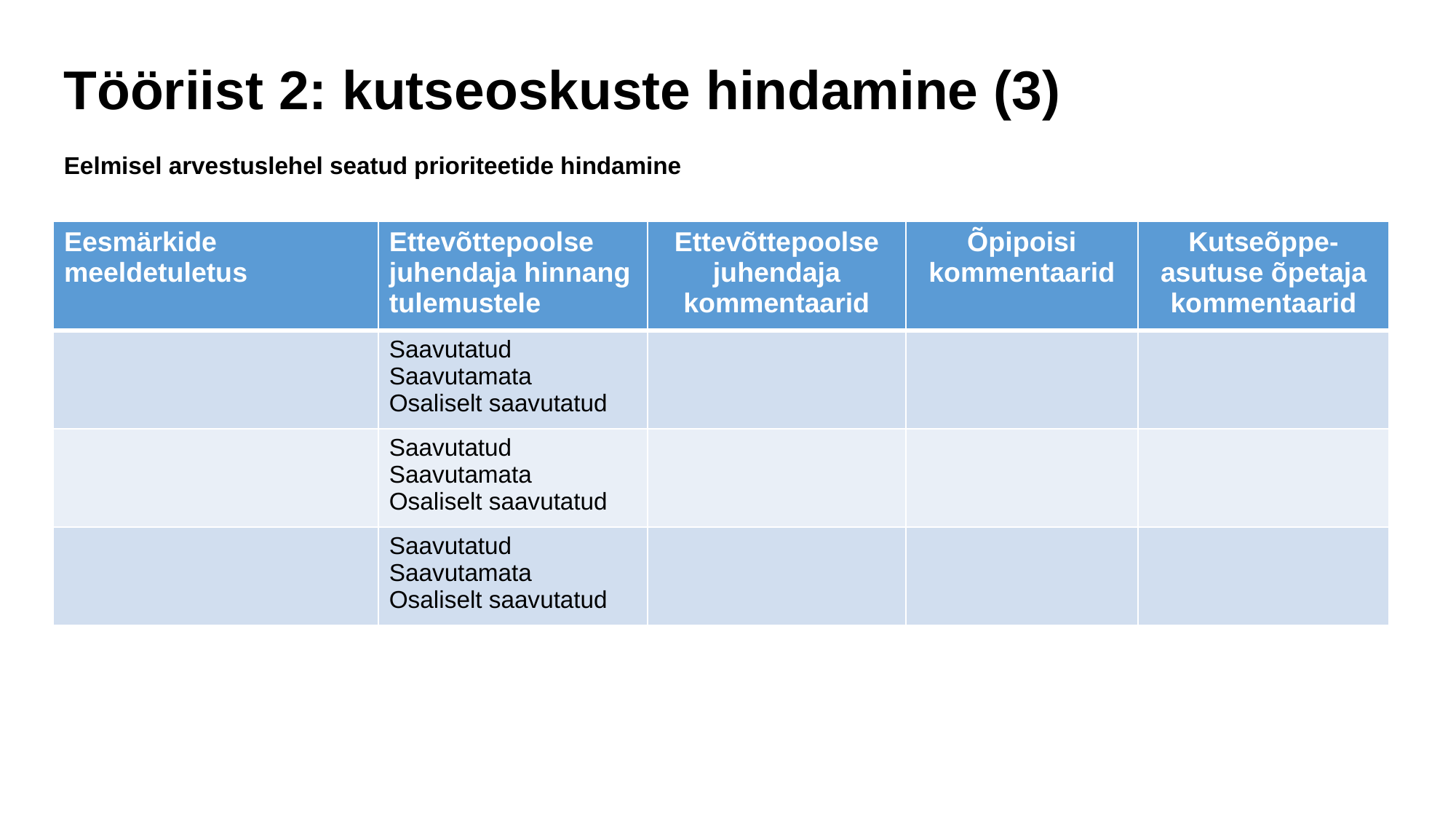

Tööriist 2: kutseoskuste hindamine (3)

Eelmisel arvestuslehel seatud prioriteetide hindamine
| Eesmärkide meeldetuletus | Ettevõttepoolse juhendaja hinnang tulemustele | Ettevõttepoolse juhendaja kommentaarid | Õpipoisi kommentaarid | Kutseõppe-asutuse õpetaja kommentaarid |
| --- | --- | --- | --- | --- |
|  | Saavutatud Saavutamata Osaliselt saavutatud |  |  |  |
|  | Saavutatud Saavutamata Osaliselt saavutatud |  |  |  |
|  | Saavutatud Saavutamata Osaliselt saavutatud |  |  |  |